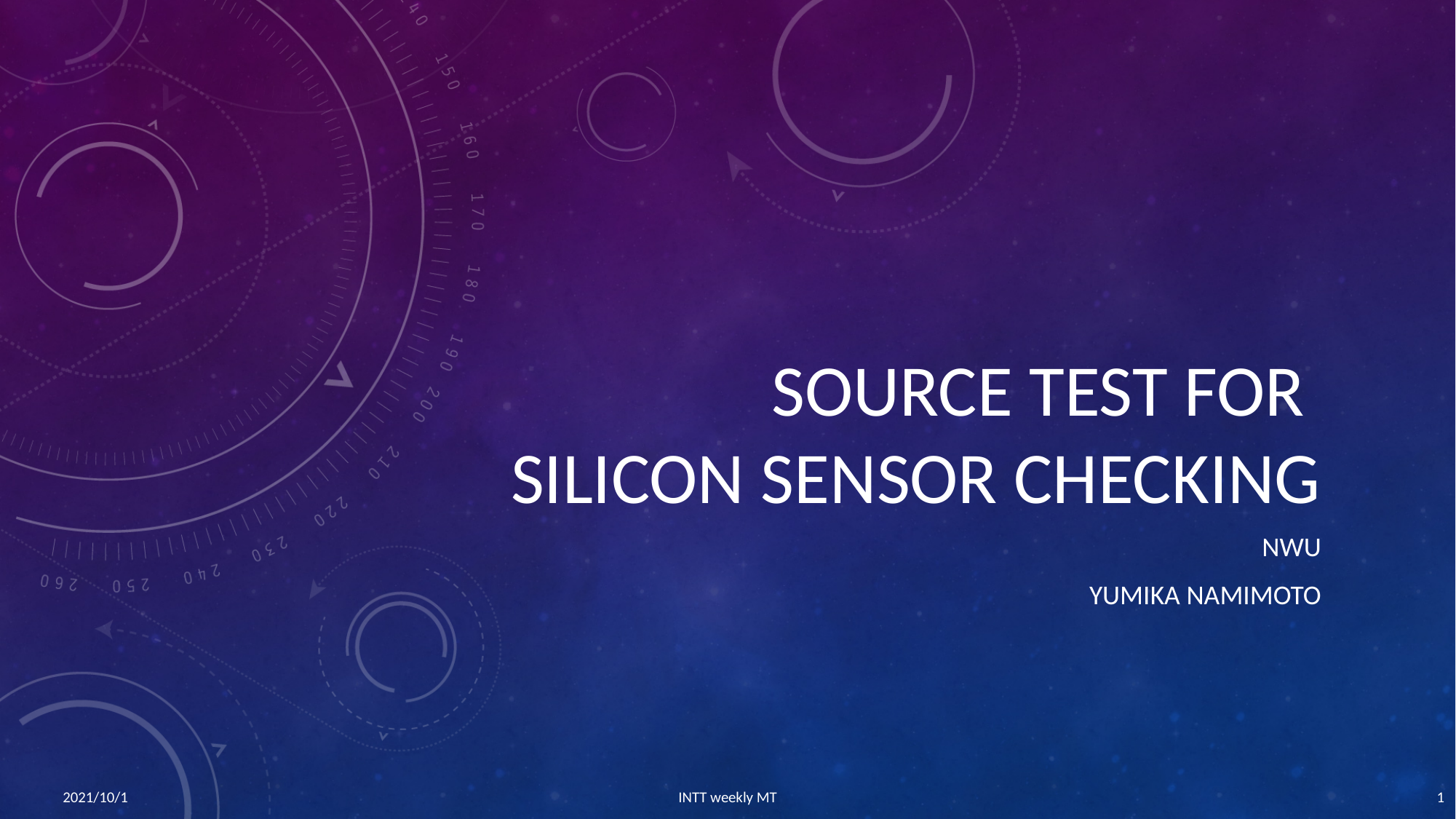

# Source test for Silicon sensor checking
NWU
Yumika namimoto
2021/10/1
INTT weekly MT
1